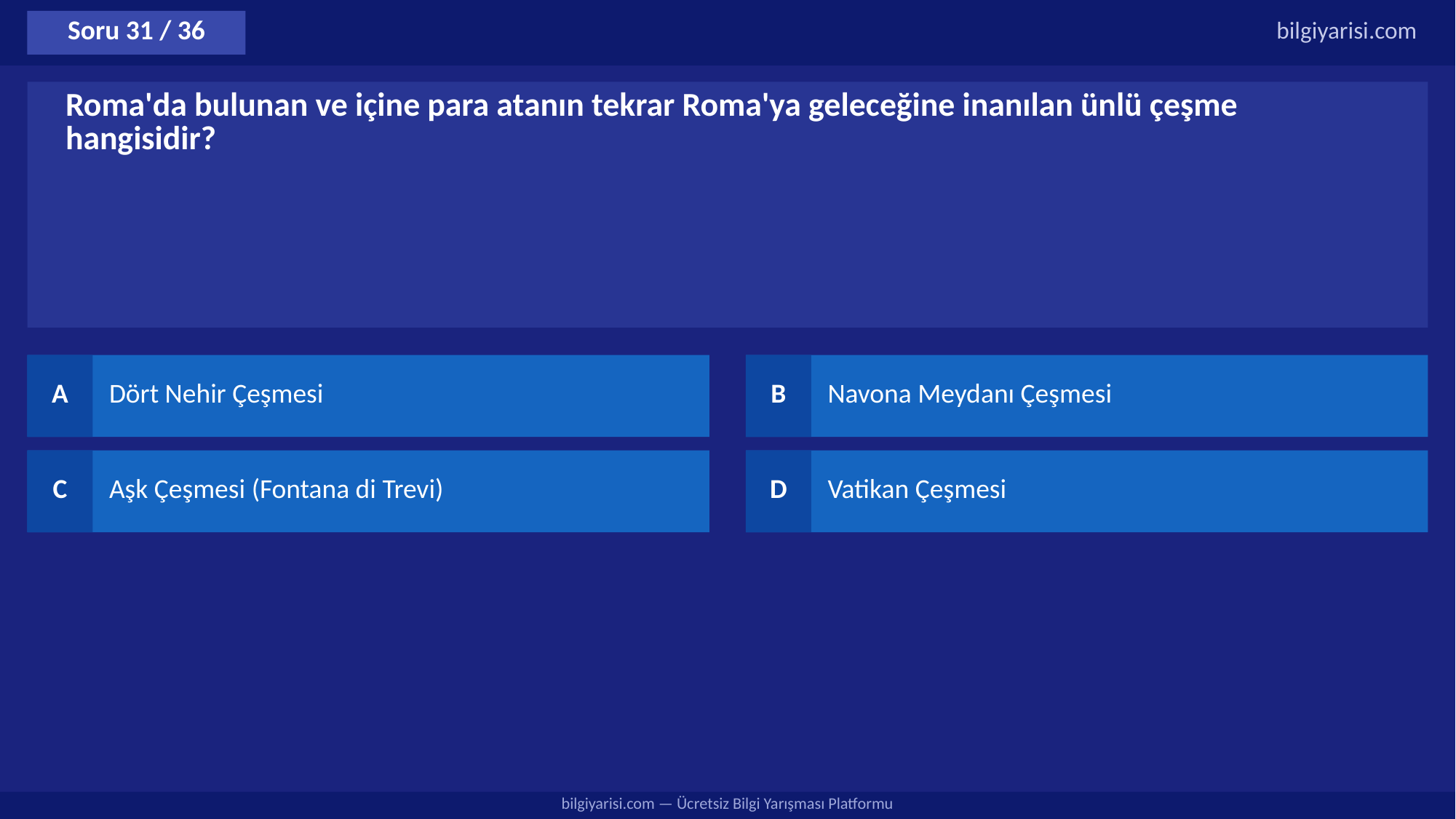

Soru 31 / 36
bilgiyarisi.com

Roma'da bulunan ve içine para atanın tekrar Roma'ya geleceğine inanılan ünlü çeşme hangisidir?

A
Dört Nehir Çeşmesi

B
Navona Meydanı Çeşmesi

C
Aşk Çeşmesi (Fontana di Trevi)

D
Vatikan Çeşmesi
bilgiyarisi.com — Ücretsiz Bilgi Yarışması Platformu